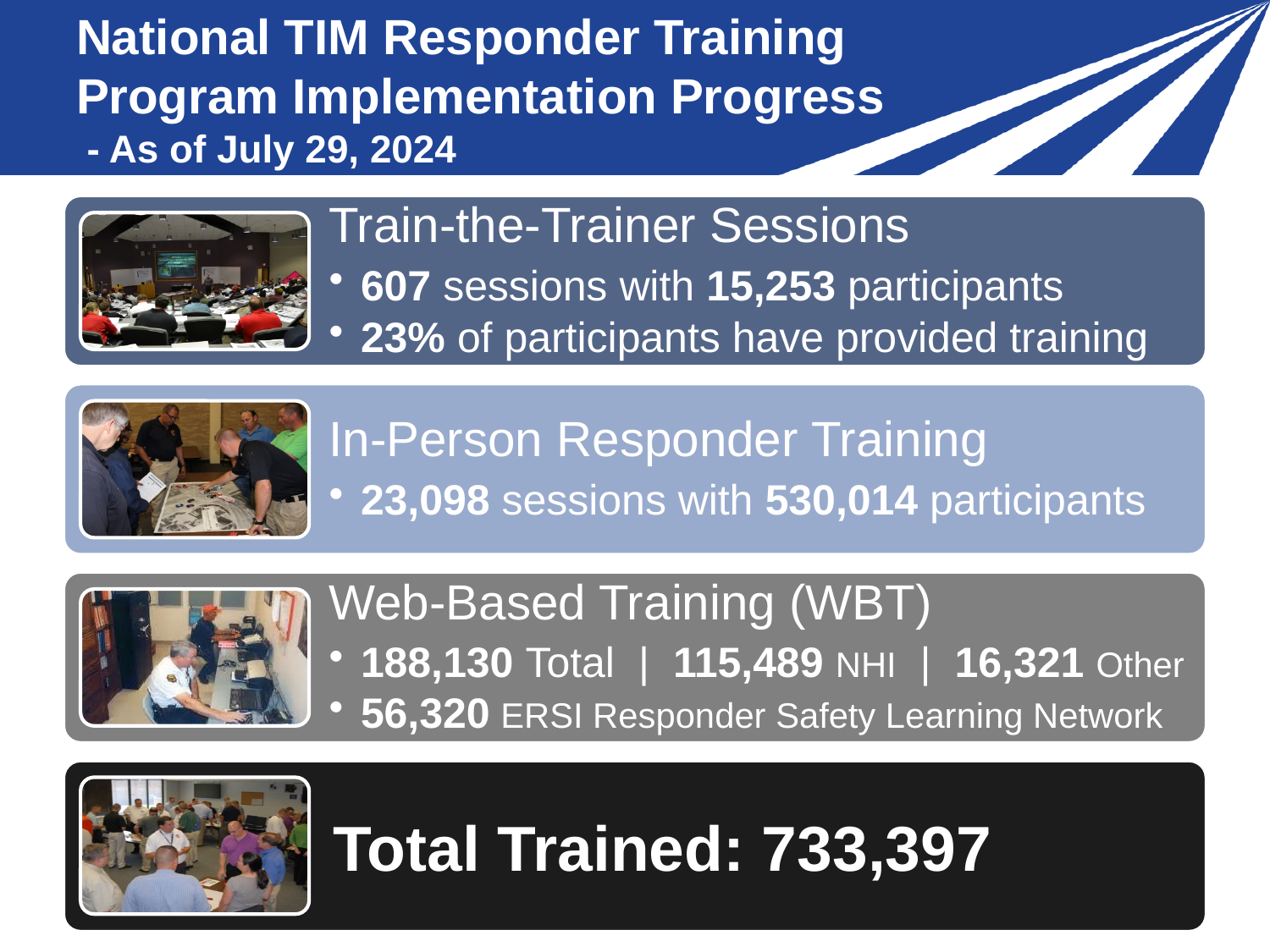

# National TIM Responder Training Program Implementation Progress - As of July 29, 2024
Train-the-Trainer Sessions
607 sessions with 15,253 participants
23% of participants have provided training
In-Person Responder Training
23,098 sessions with 530,014 participants
Web-Based Training (WBT)
188,130 Total  |  115,489 NHI  |  16,321 Other
56,320 ERSI Responder Safety Learning Network
Total Trained: 733,397